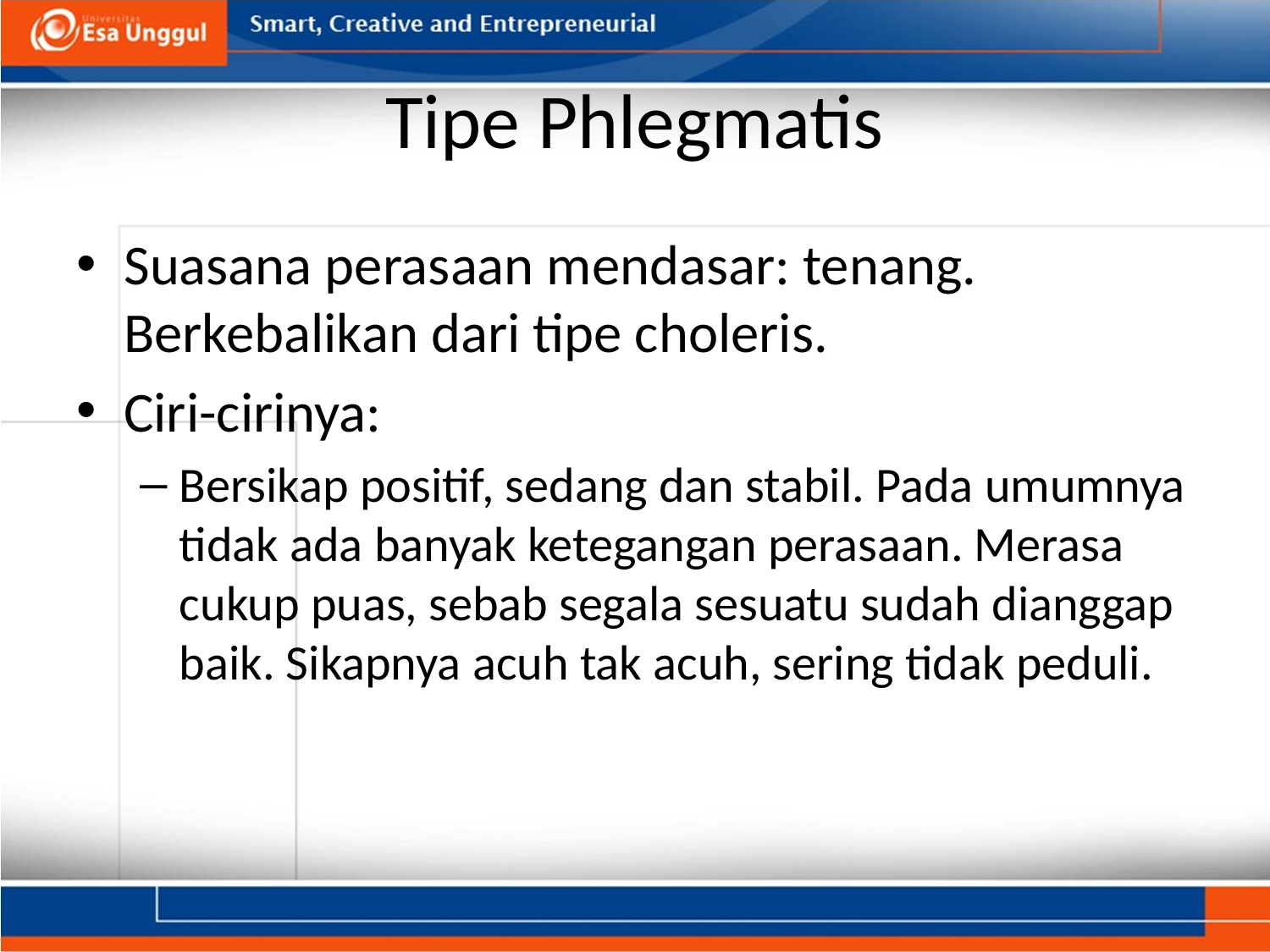

# Tipe Phlegmatis
Suasana perasaan mendasar: tenang. Berkebalikan dari tipe choleris.
Ciri-cirinya:
Bersikap positif, sedang dan stabil. Pada umumnya tidak ada banyak ketegangan perasaan. Merasa cukup puas, sebab segala sesuatu sudah dianggap baik. Sikapnya acuh tak acuh, sering tidak peduli.